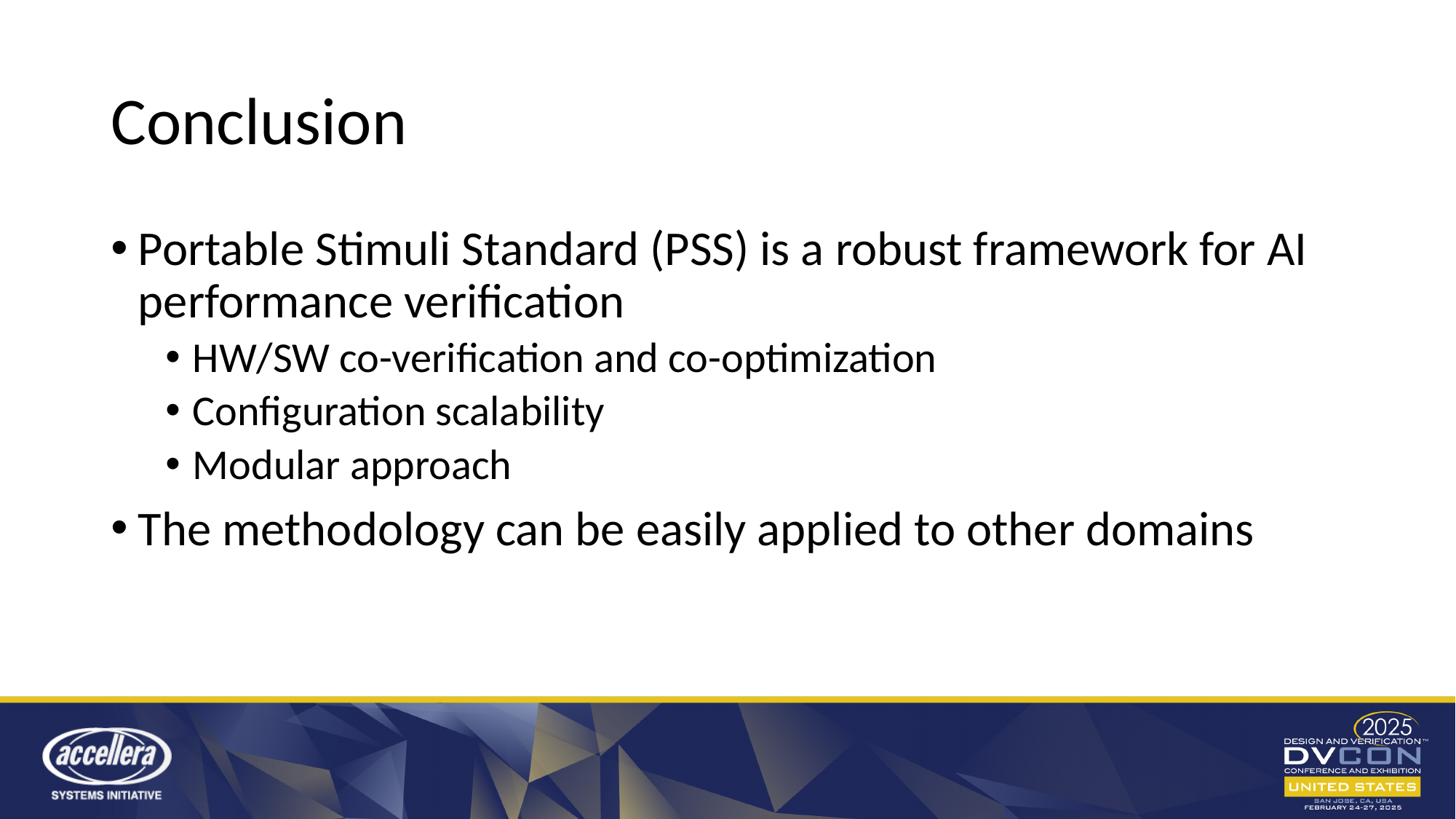

# Conclusion
Portable Stimuli Standard (PSS) is a robust framework for AI performance verification
HW/SW co-verification and co-optimization
Configuration scalability
Modular approach
The methodology can be easily applied to other domains